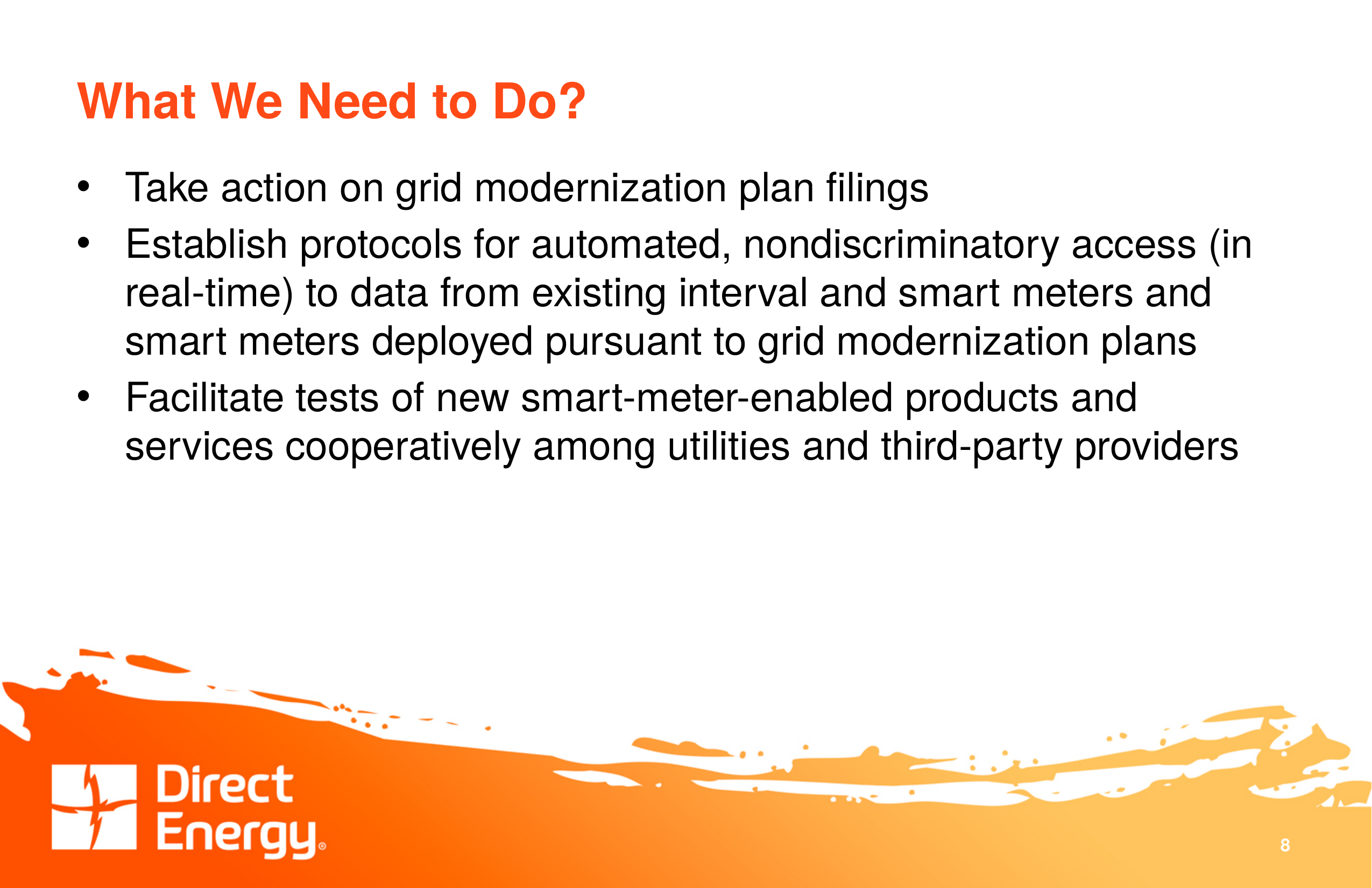

# What We Need to Do?
Take action on grid modernization plan filings
Establish protocols for automated, nondiscriminatory access (in real-time) to data from existing interval and smart meters and smart meters deployed pursuant to grid modernization plans
Facilitate tests of new smart-meter-enabled products and services cooperatively among utilities and third-party providers
8